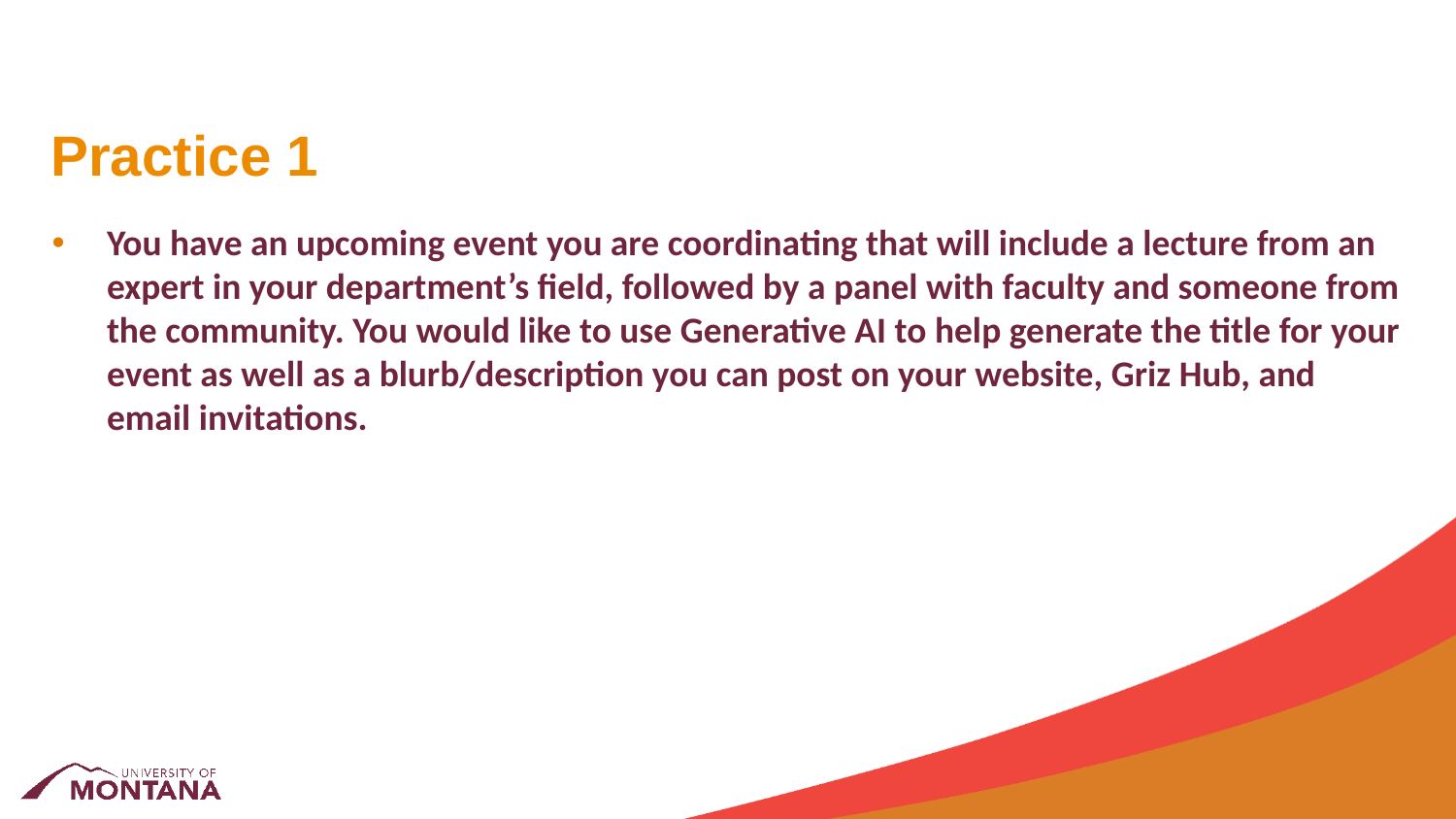

# Practice 1
You have an upcoming event you are coordinating that will include a lecture from an expert in your department’s field, followed by a panel with faculty and someone from the community. You would like to use Generative AI to help generate the title for your event as well as a blurb/description you can post on your website, Griz Hub, and email invitations.